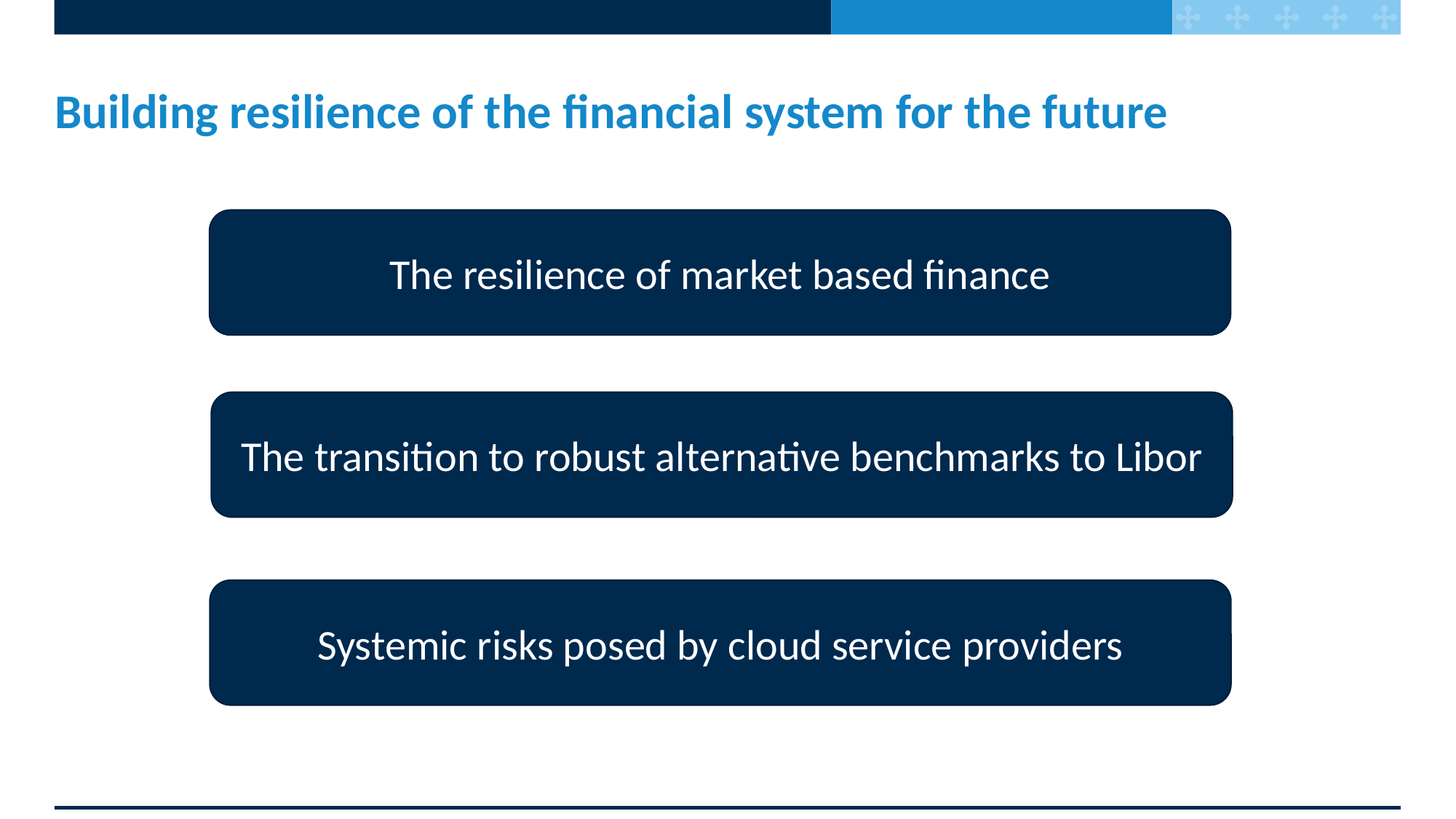

# Building resilience of the financial system for the future
The resilience of market based finance
The transition to robust alternative benchmarks to Libor
Systemic risks posed by cloud service providers